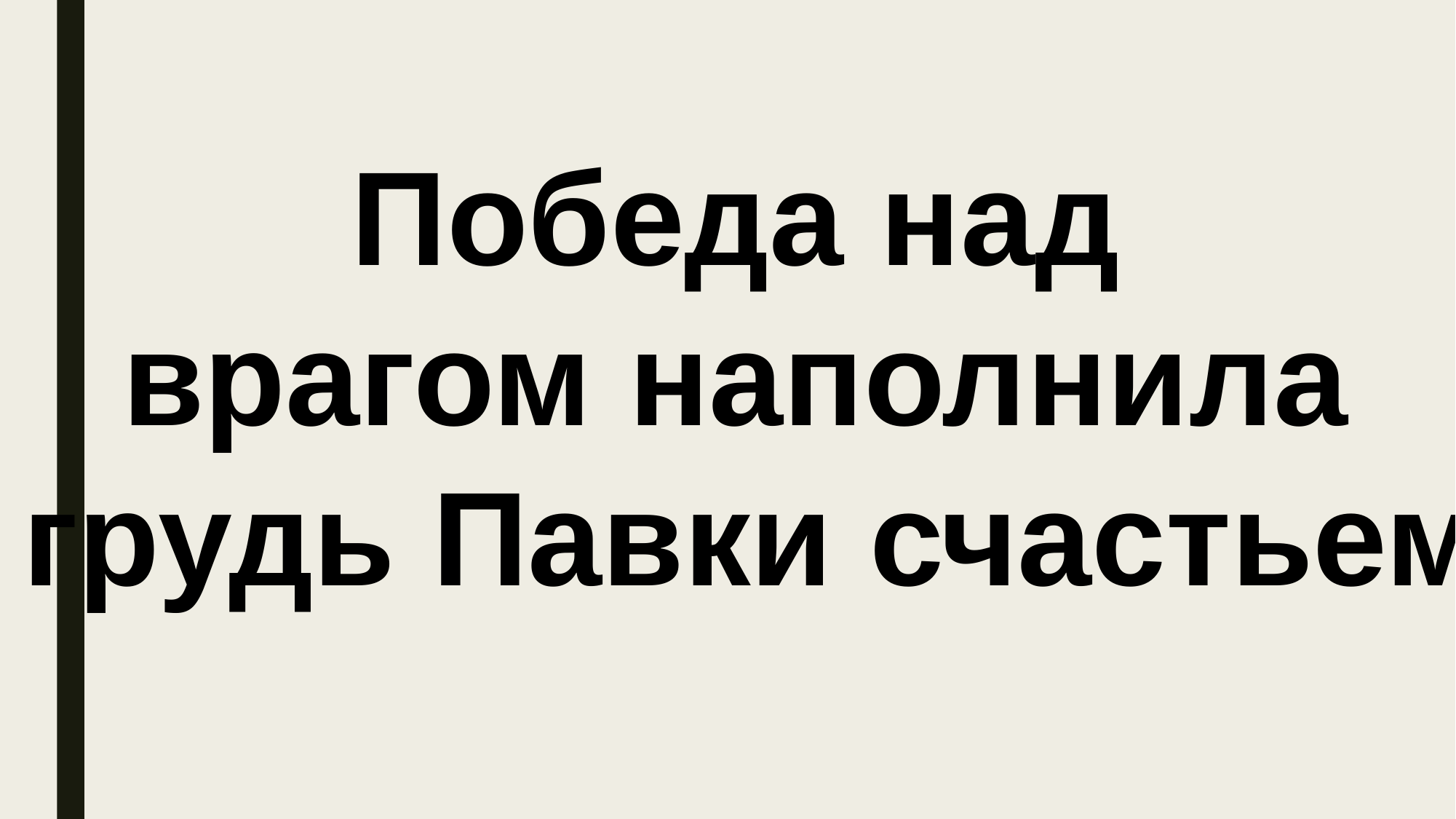

Победа над
врагом наполнила
грудь Павки счастьем